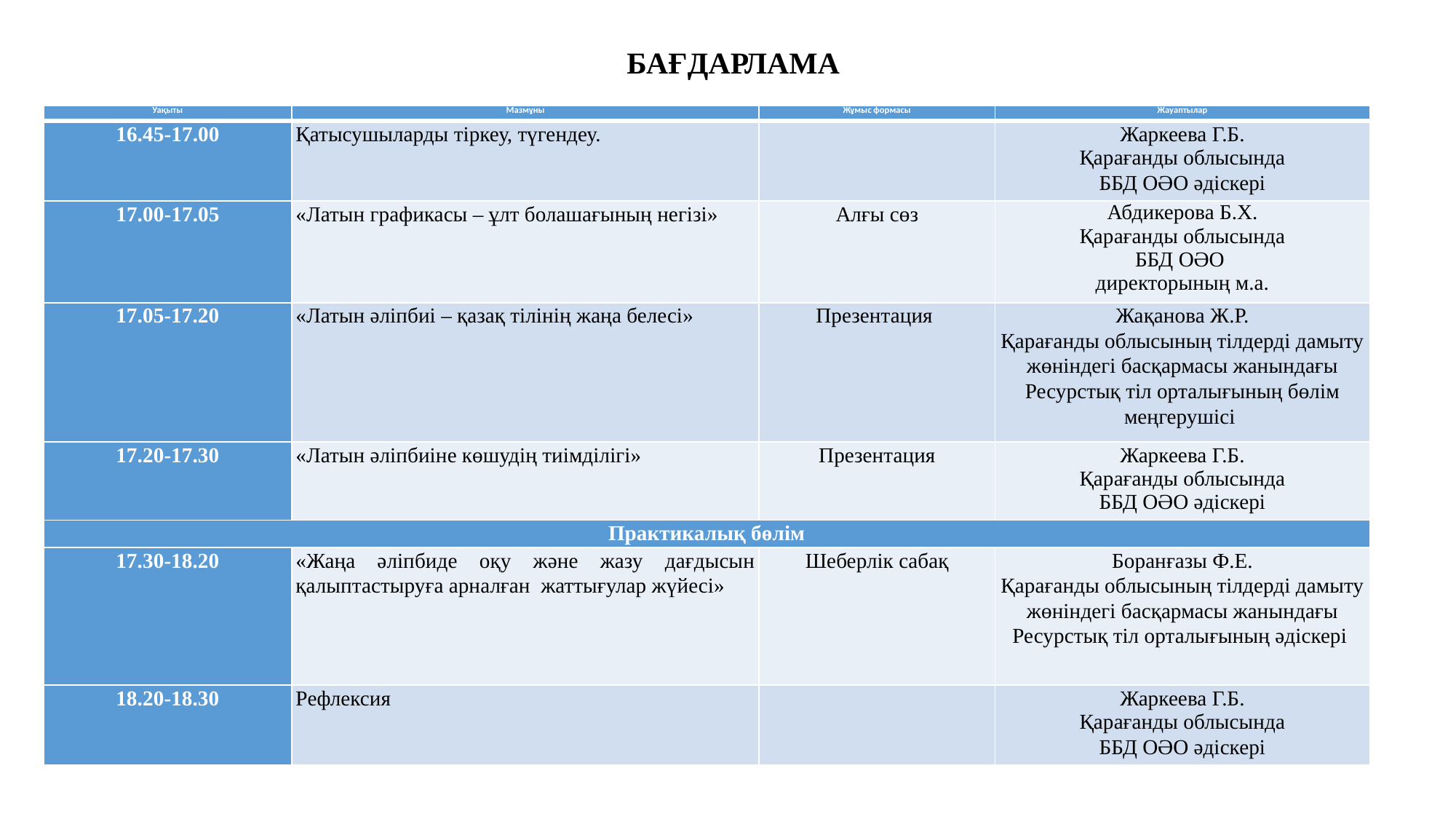

БАҒДАРЛАМА
| Уақыты | Мазмұны | Жұмыс формасы | Жауаптылар |
| --- | --- | --- | --- |
| 16.45-17.00 | Қатысушыларды тіркеу, түгендеу. |  | Жаркеева Г.Б. Қарағанды облысында ББД ОӘО әдіскері |
| 17.00-17.05 | «Латын графикасы – ұлт болашағының негізі» | Алғы сөз | Абдикерова Б.Х. Қарағанды облысында ББД ОӘО директорының м.а. |
| 17.05-17.20 | «Латын әліпбиі – қазақ тілінің жаңа белесі» | Презентация | Жақанова Ж.Р. Қарағанды облысының тілдерді дамыту жөніндегі басқармасы жанындағы Ресурстық тіл орталығының бөлім меңгерушісі |
| 17.20-17.30 | «Латын әліпбиіне көшудің тиімділігі» | Презентация | Жаркеева Г.Б. Қарағанды облысында ББД ОӘО әдіскері |
| Практикалық бөлім |  |  |  |
| 17.30-18.20 | «Жаңа әліпбиде оқу және жазу дағдысын қалыптастыруға арналған жаттығулар жүйесі» | Шеберлік сабақ | Боранғазы Ф.Е. Қарағанды облысының тілдерді дамыту жөніндегі басқармасы жанындағы Ресурстық тіл орталығының әдіскері |
| 18.20-18.30 | Рефлексия |  | Жаркеева Г.Б. Қарағанды облысында ББД ОӘО әдіскері |